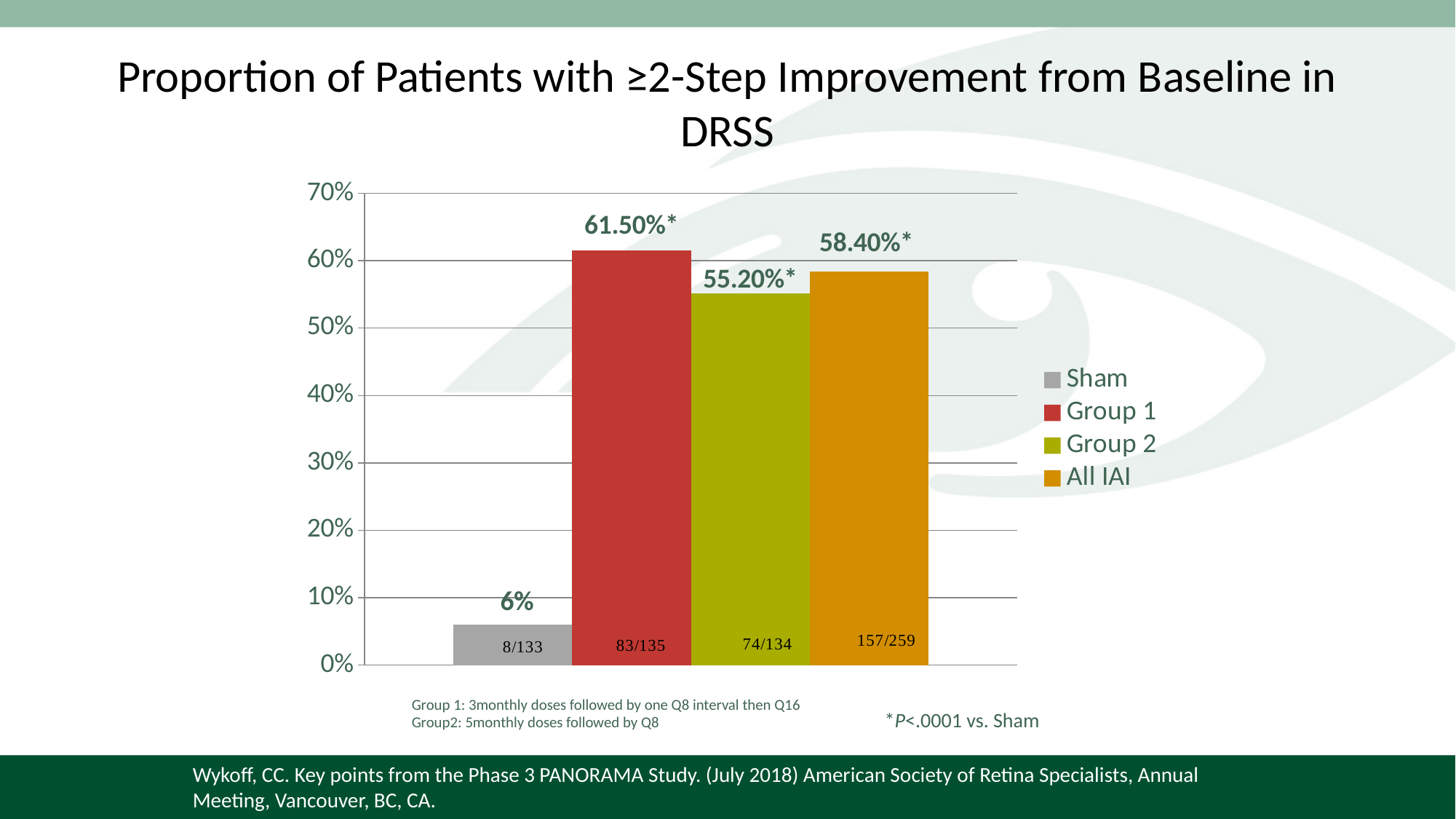

# Proportion of Patients with ≥2-Step Improvement from Baseline in DRSS

### Chart

| Category | Sham | Group 1 | Group 2 | All IAI |
|---|---|---|---|---|
| Category 1 | 0.06 | 0.615 | 0.552 | 0.584 |
Group 1: 3monthly doses followed by one Q8 interval then Q16
Group2: 5monthly doses followed by Q8
*P<.0001 vs. Sham
Wykoff, CC. Key points from the Phase 3 PANORAMA Study. (July 2018) American Society of Retina Specialists, Annual Meeting, Vancouver, BC, CA.